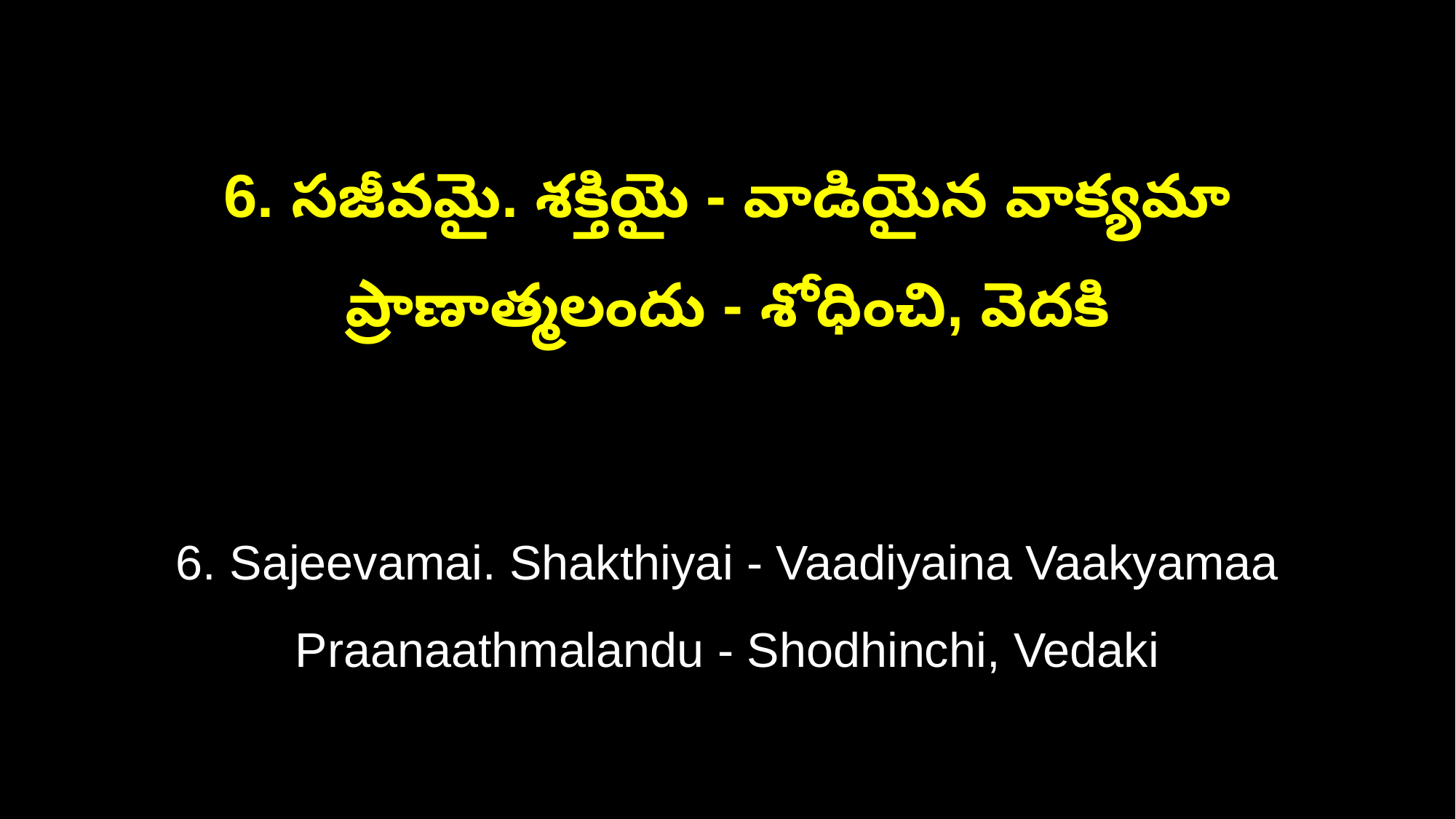

6. సజీవమై. శక్తియై - వాడియైన వాక్యమా
ప్రాణాత్మలందు - శోధించి, వెదకి
6. Sajeevamai. Shakthiyai - Vaadiyaina Vaakyamaa
Praanaathmalandu - Shodhinchi, Vedaki